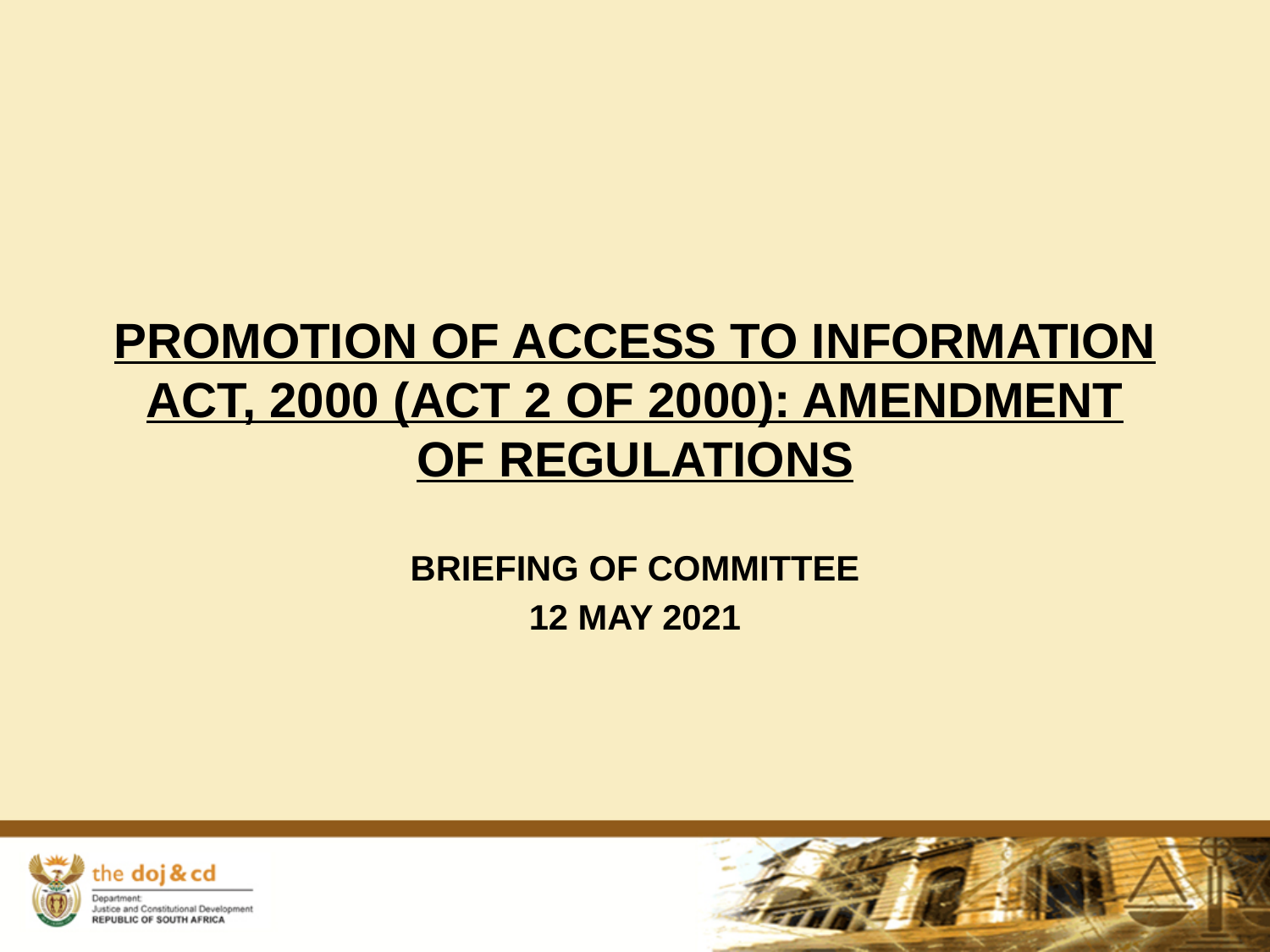

# PROMOTION OF ACCESS TO INFORMATION ACT, 2000 (ACT 2 OF 2000): AMENDMENT OF REGULATIONS
BRIEFING OF COMMITTEE
12 MAY 2021